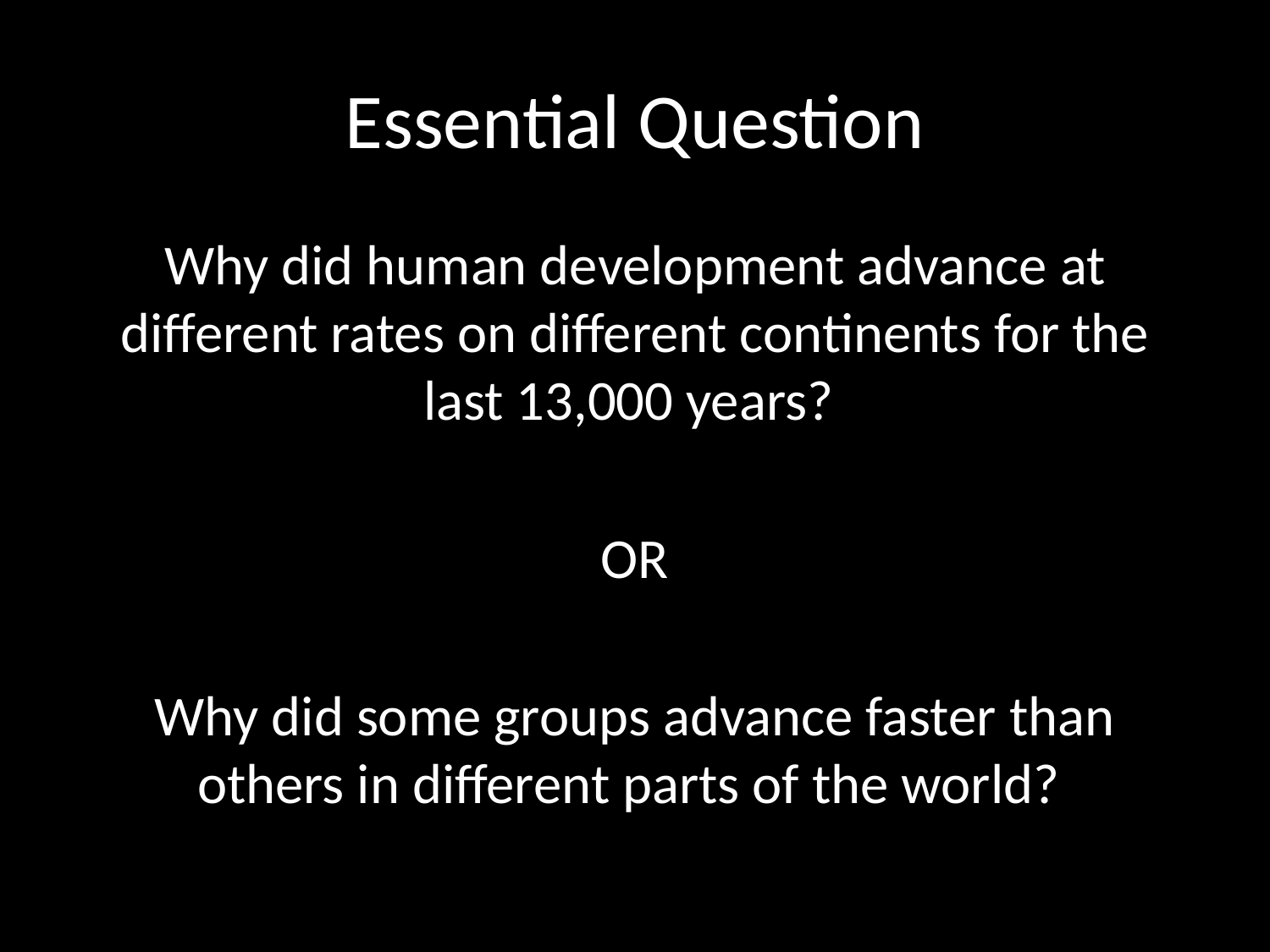

# Essential Question
Why did human development advance at different rates on different continents for the last 13,000 years?

OR

Why did some groups advance faster than others in different parts of the world?